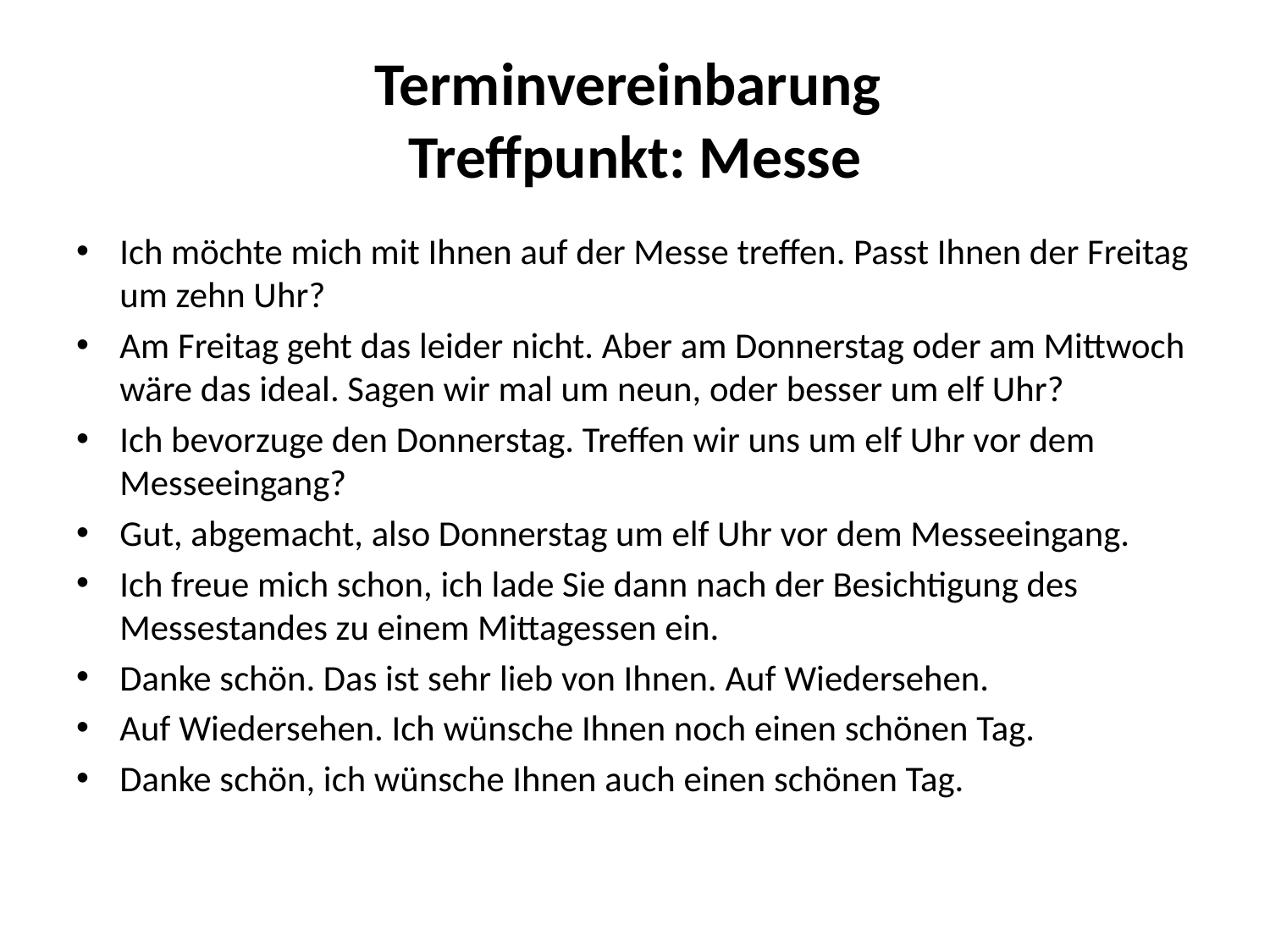

# Terminvereinbarung Treffpunkt: Messe
Ich möchte mich mit Ihnen auf der Messe treffen. Passt Ihnen der Freitag um zehn Uhr?
Am Freitag geht das leider nicht. Aber am Donnerstag oder am Mittwoch wäre das ideal. Sagen wir mal um neun, oder besser um elf Uhr?
Ich bevorzuge den Donnerstag. Treffen wir uns um elf Uhr vor dem Messeeingang?
Gut, abgemacht, also Donnerstag um elf Uhr vor dem Messeeingang.
Ich freue mich schon, ich lade Sie dann nach der Besichtigung des Messestandes zu einem Mittagessen ein.
Danke schön. Das ist sehr lieb von Ihnen. Auf Wiedersehen.
Auf Wiedersehen. Ich wünsche Ihnen noch einen schönen Tag.
Danke schön, ich wünsche Ihnen auch einen schönen Tag.